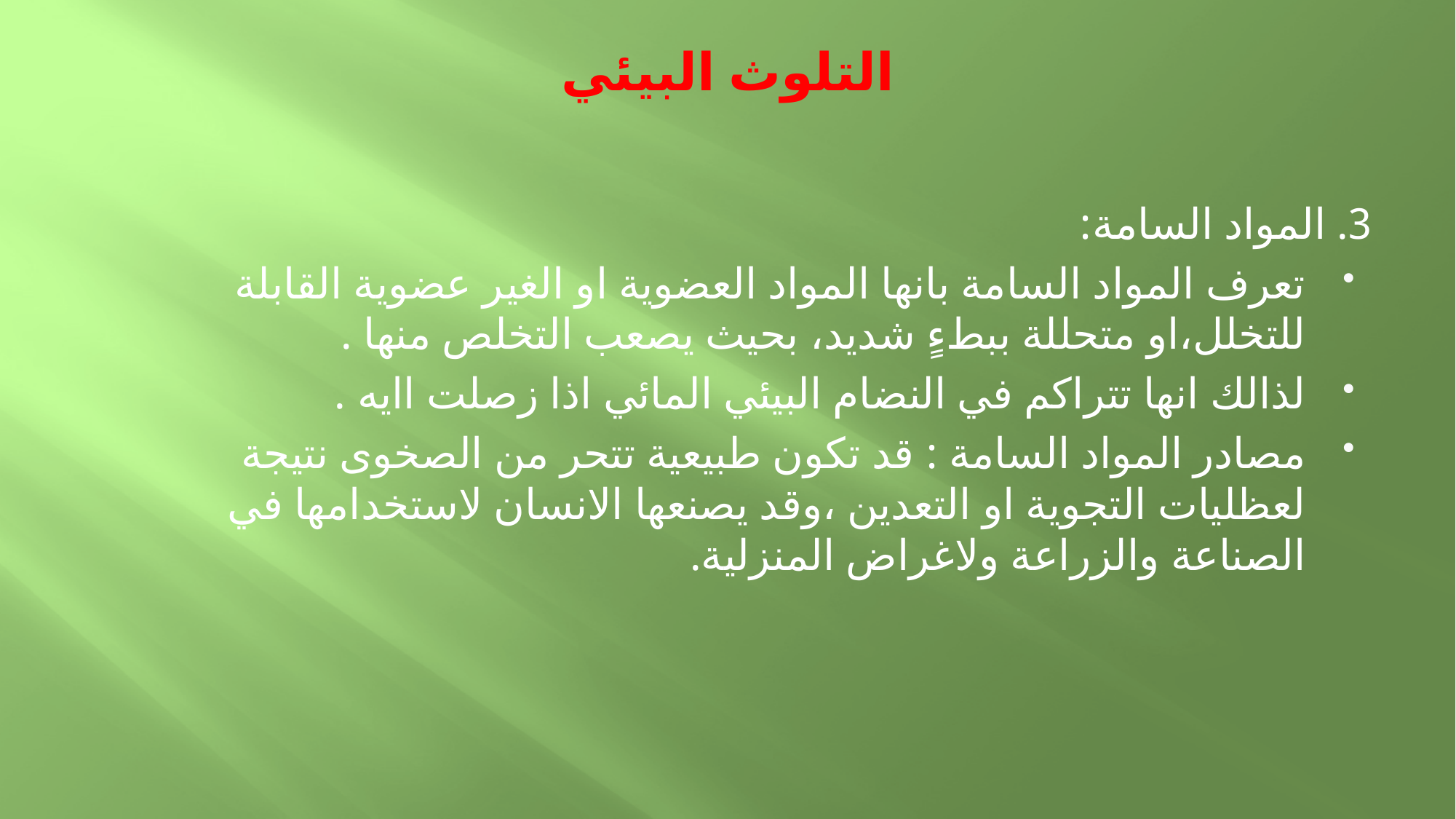

# التلوث البيئي
3. المواد السامة:
تعرف المواد السامة بانها المواد العضوية او الغير عضوية القابلة للتخلل،او متحللة ببطءٍ شديد، بحيث يصعب التخلص منها .
لذالك انها تتراكم في النضام البيئي المائي اذا زصلت اايه .
مصادر المواد السامة : قد تكون طبيعية تتحر من الصخوى نتيجة لعظليات التجوية او التعدين ،وقد يصنعها الانسان لاستخدامها في الصناعة والزراعة ولاغراض المنزلية.